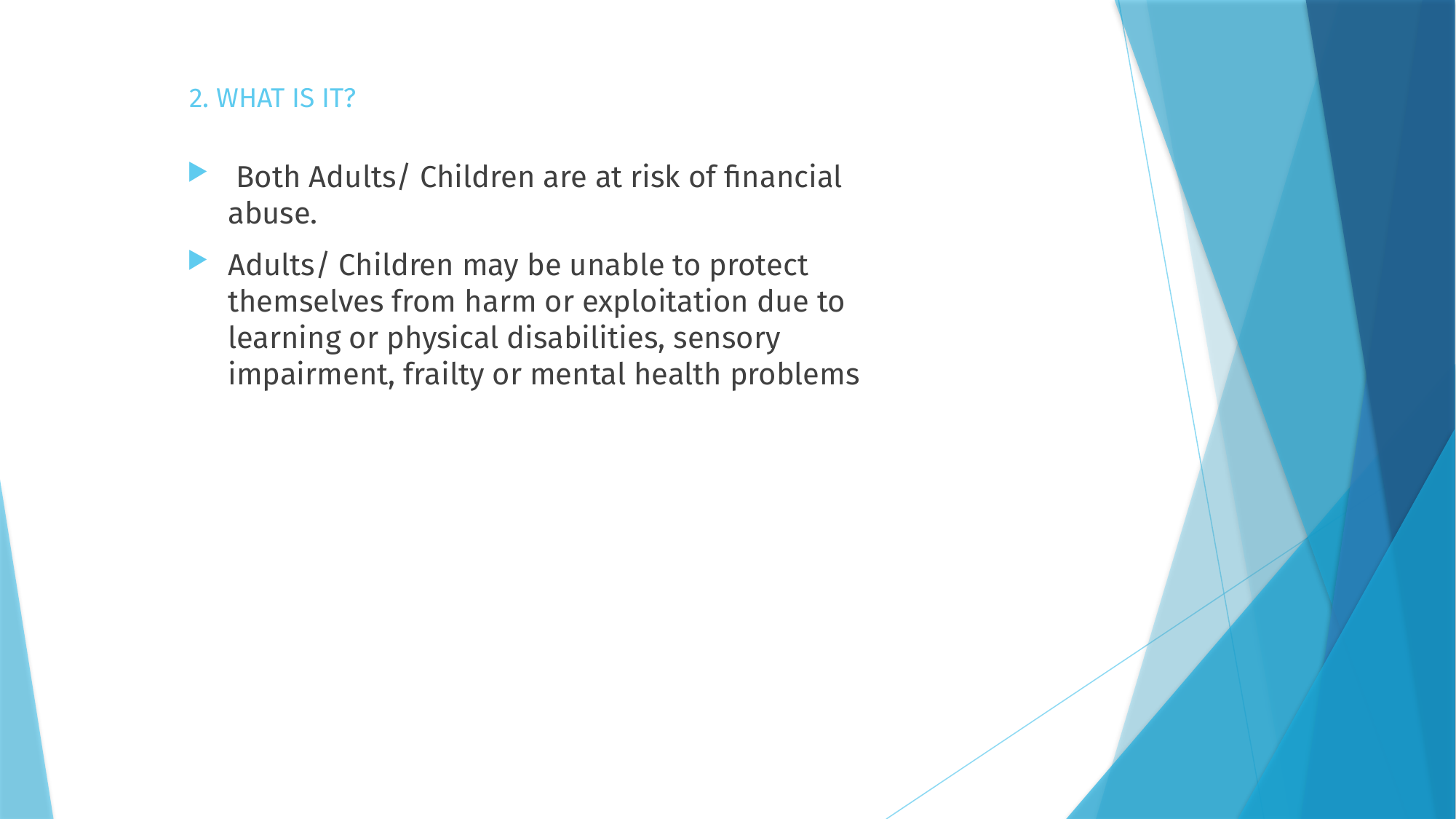

# 2. WHAT IS IT?
 Both Adults/ Children are at risk of financial abuse.
Adults/ Children may be unable to protect themselves from harm or exploitation due to learning or physical disabilities, sensory impairment, frailty or mental health problems